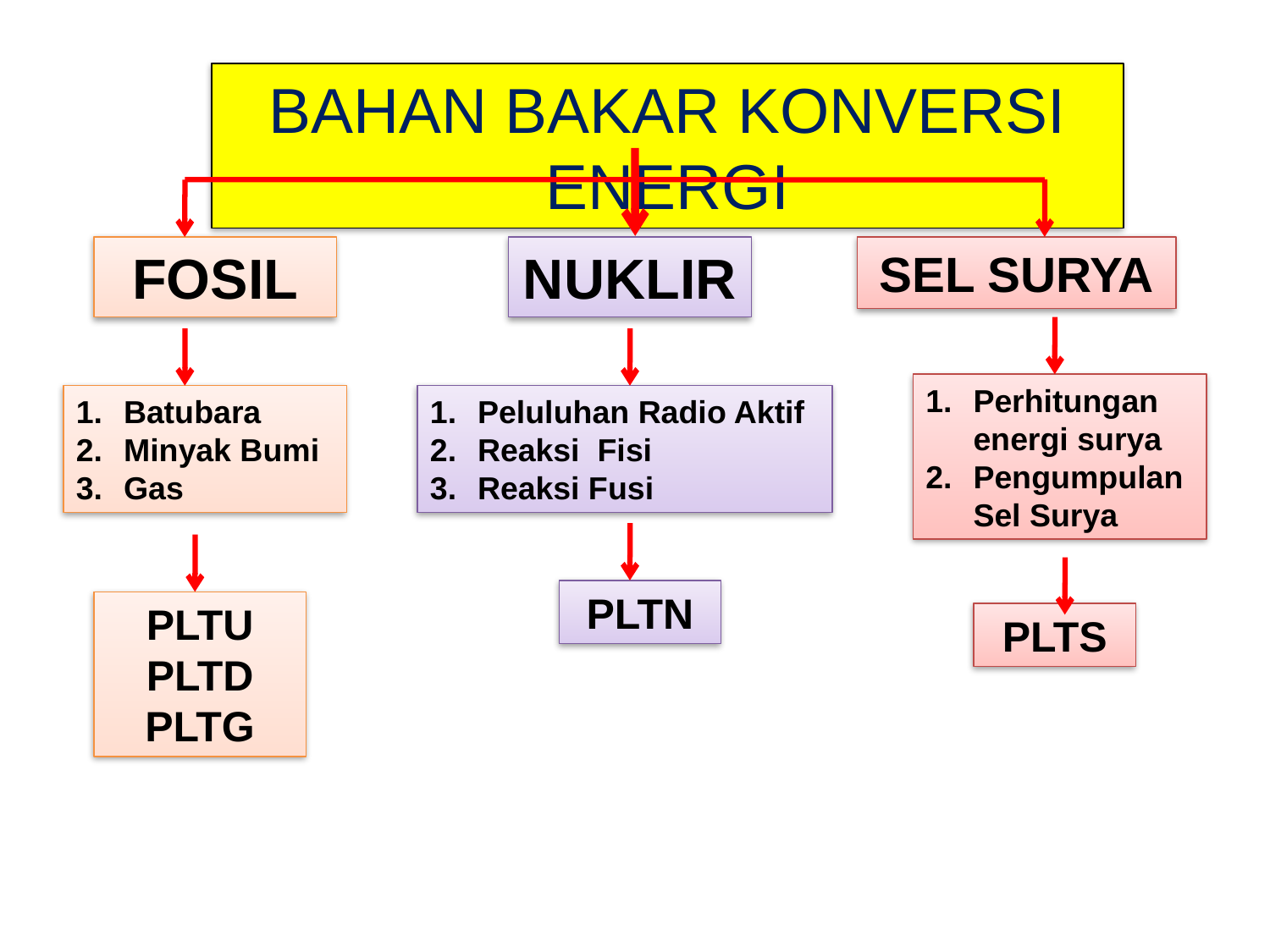

BAHAN BAKAR KONVERSI ENERGI
FOSIL
NUKLIR
SEL SURYA
Perhitungan energi surya
Pengumpulan Sel Surya
Batubara
Minyak Bumi
Gas
Peluluhan Radio Aktif
Reaksi  Fisi
Reaksi Fusi
PLTN
PLTU
PLTD
PLTG
PLTS